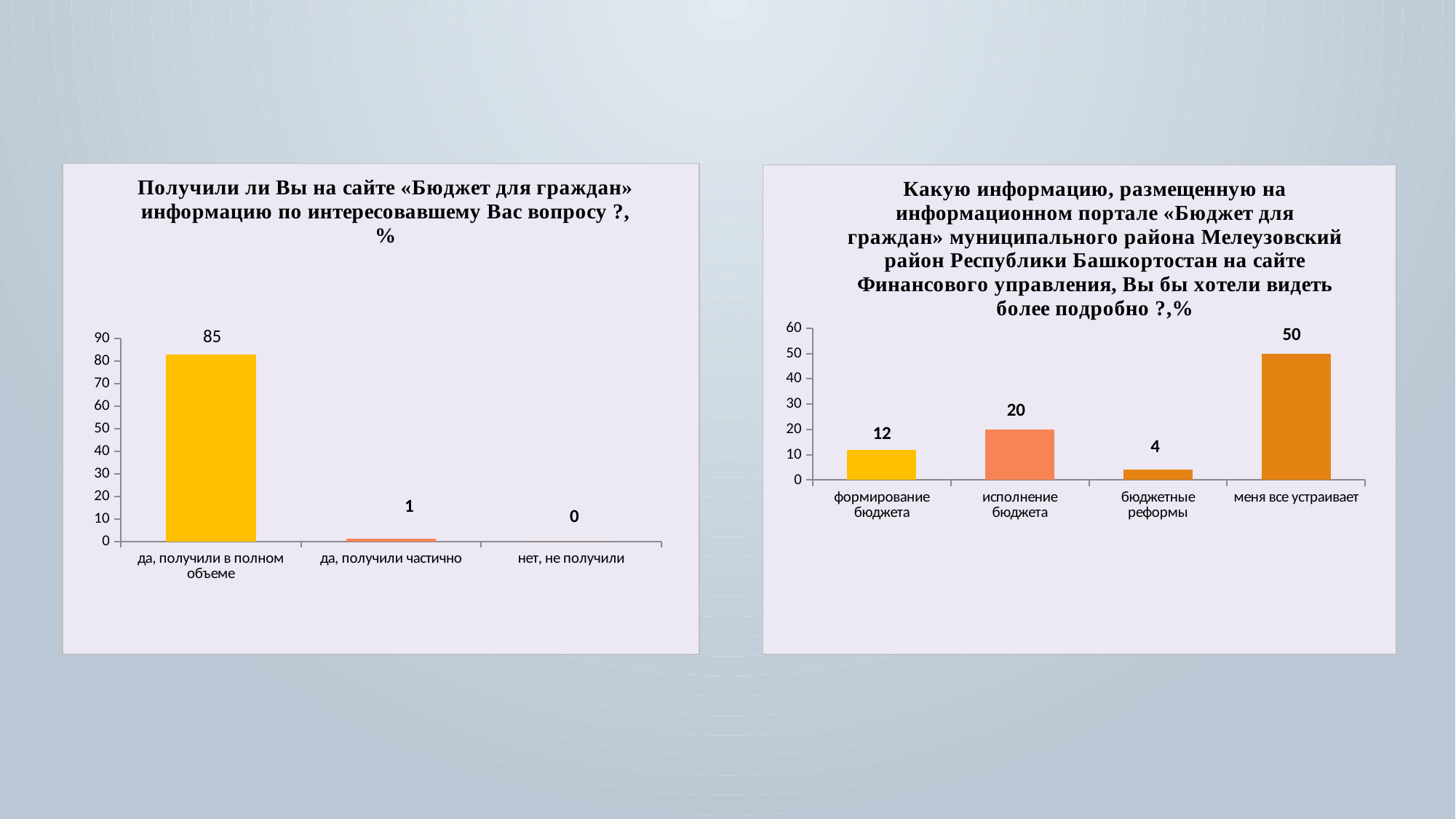

### Chart: Получили ли Вы на сайте «Бюджет для граждан» информацию по интересовавшему Вас вопросу ?,%

| Category | Столбец3 |
|---|---|
| да, получили в полном объеме | 83.0 |
| да, получили частично | 1.0 |
| нет, не получили | 0.0 |

### Chart: Какую информацию, размещенную на информационном портале «Бюджет для граждан» муниципального района Мелеузовский район Республики Башкортостан на сайте Финансового управления, Вы бы хотели видеть более подробно ?,%

| Category | Столбец3 |
|---|---|
| формирование бюджета | 12.0 |
| исполнение бюджета | 20.0 |
| бюджетные реформы | 4.0 |
| меня все устраивает | 50.0 |